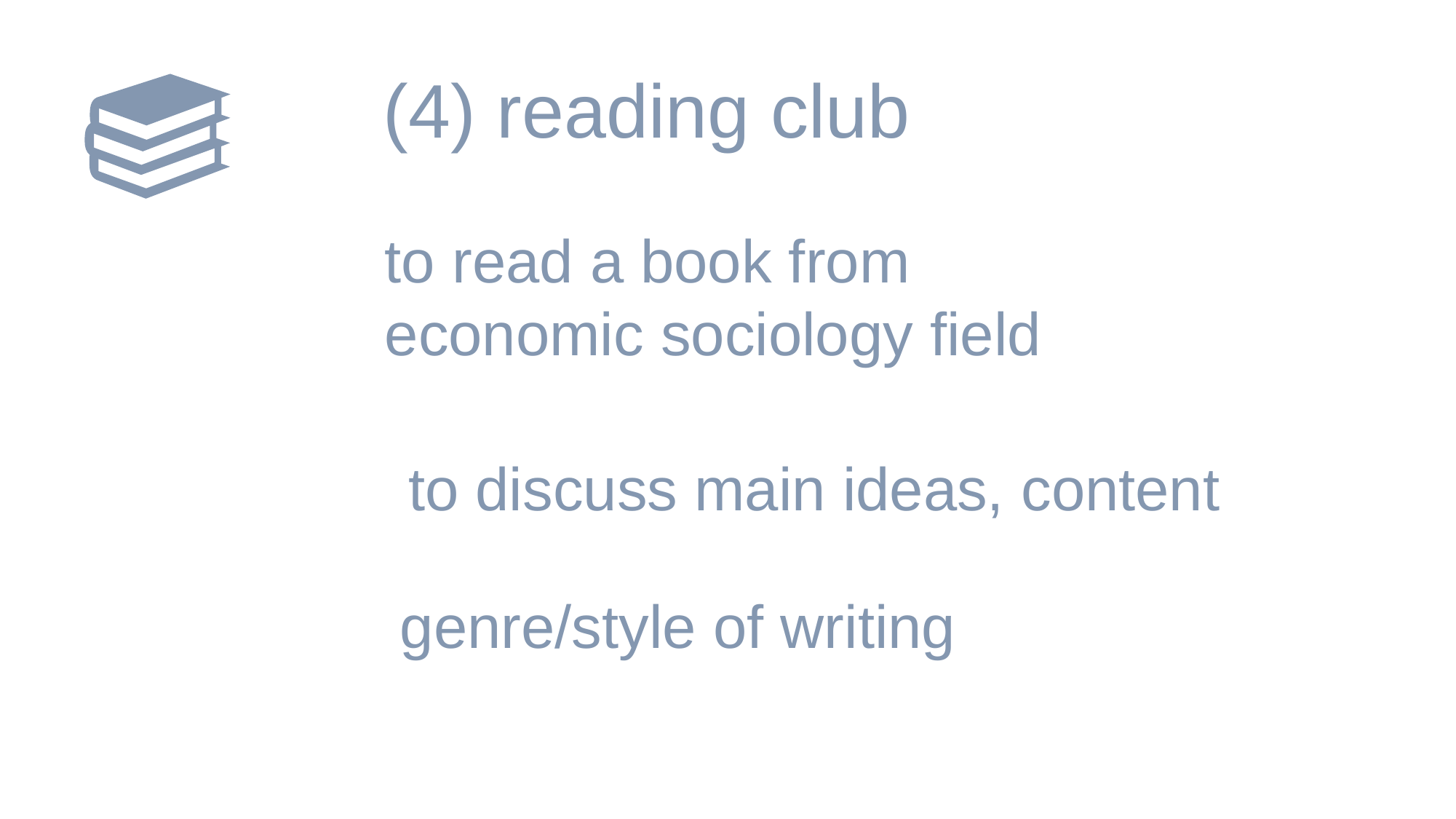

(4) reading club

to read a book from
economic sociology field
to discuss main ideas, content
genre/style of writing